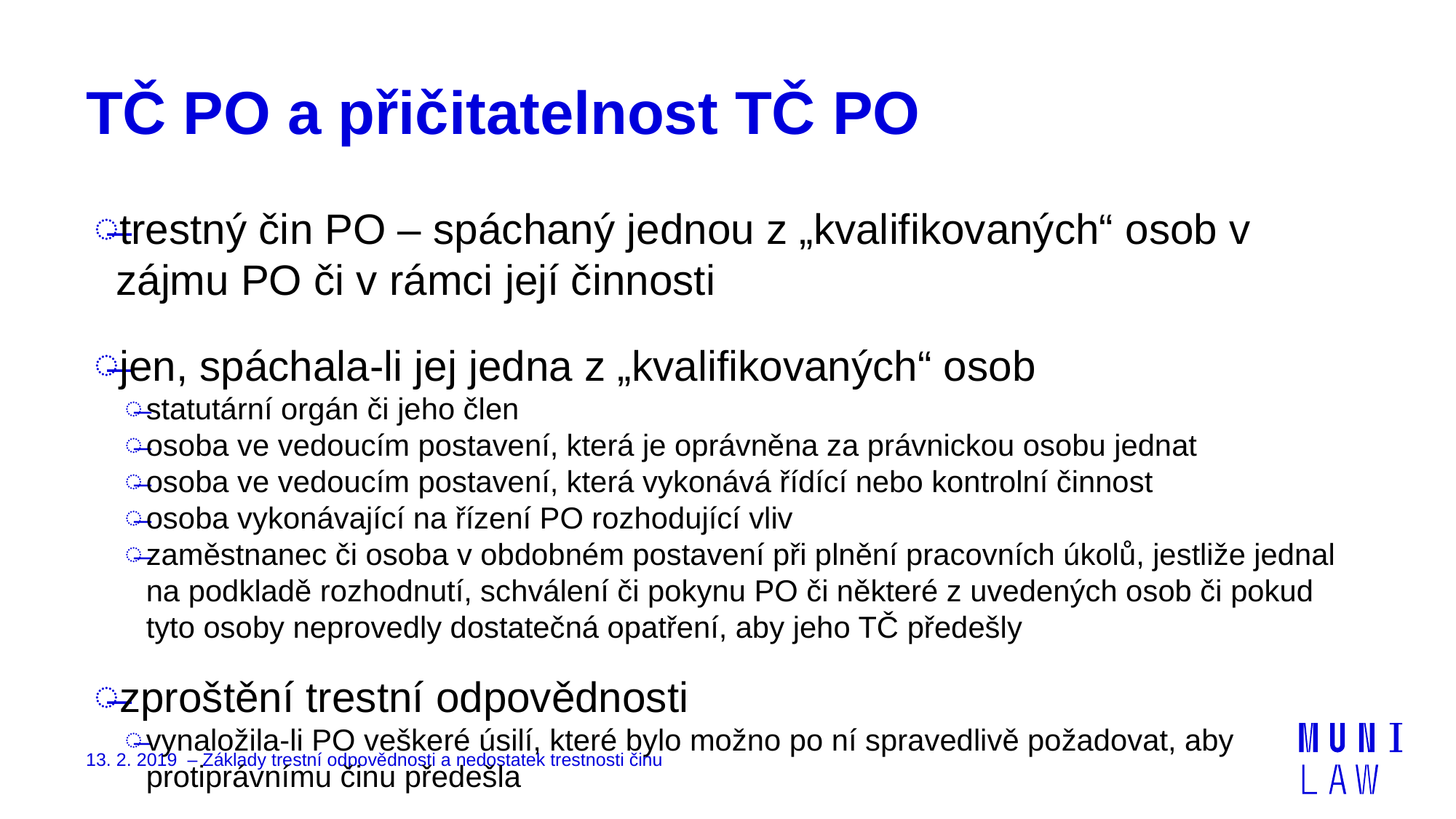

# TČ PO a přičitatelnost TČ PO
trestný čin PO – spáchaný jednou z „kvalifikovaných“ osob v zájmu PO či v rámci její činnosti
jen, spáchala-li jej jedna z „kvalifikovaných“ osob
statutární orgán či jeho člen
osoba ve vedoucím postavení, která je oprávněna za právnickou osobu jednat
osoba ve vedoucím postavení, která vykonává řídící nebo kontrolní činnost
osoba vykonávající na řízení PO rozhodující vliv
zaměstnanec či osoba v obdobném postavení při plnění pracovních úkolů, jestliže jednal na podkladě rozhodnutí, schválení či pokynu PO či některé z uvedených osob či pokud tyto osoby neprovedly dostatečná opatření, aby jeho TČ předešly
zproštění trestní odpovědnosti
vynaložila-li PO veškeré úsilí, které bylo možno po ní spravedlivě požadovat, aby protiprávnímu činu předešla
13. 2. 2019  – Základy trestní odpovědnosti a nedostatek trestnosti činu